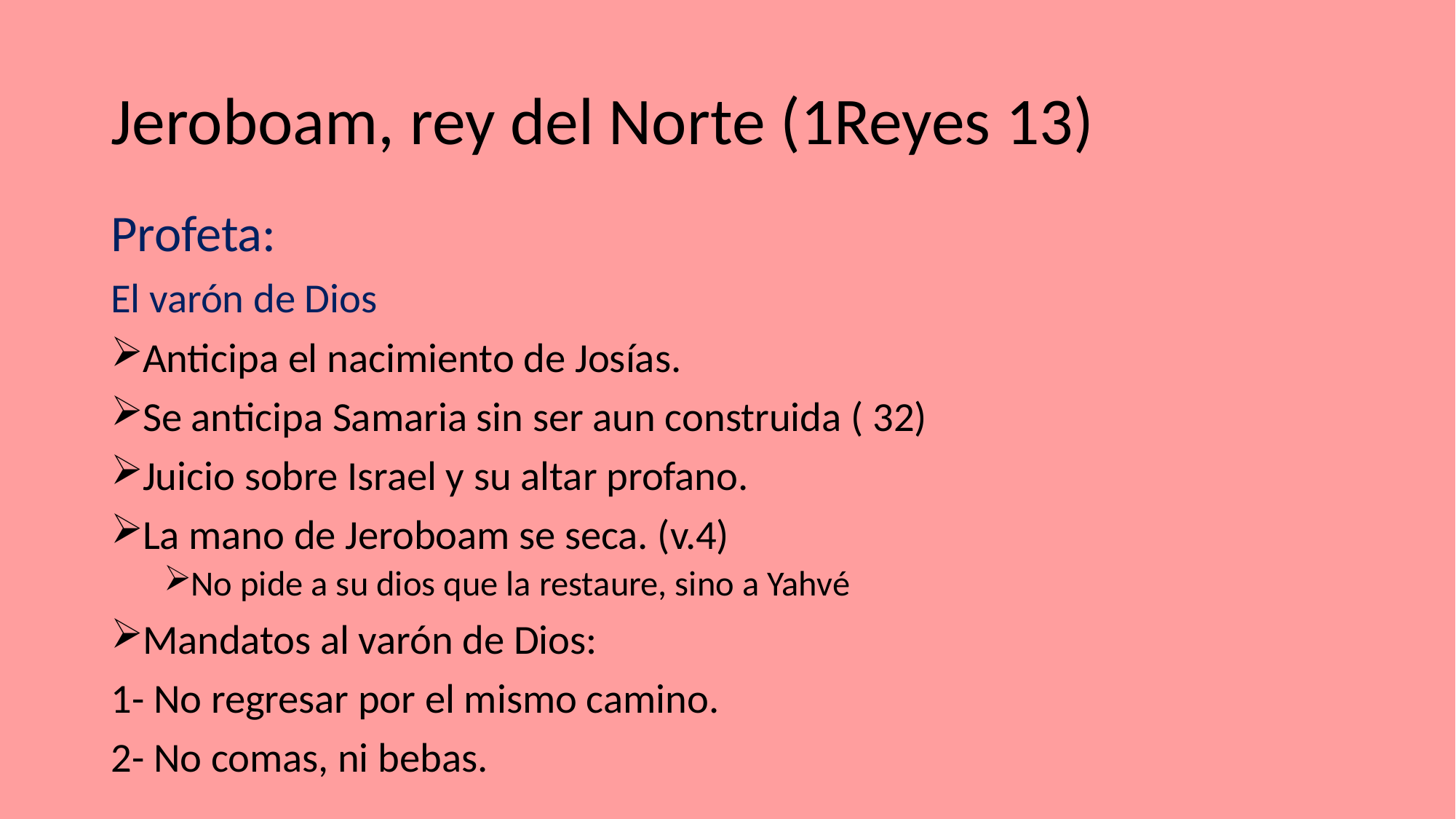

# Jeroboam, rey del Norte (1Reyes 13)
Profeta:
El varón de Dios
Anticipa el nacimiento de Josías.
Se anticipa Samaria sin ser aun construida ( 32)
Juicio sobre Israel y su altar profano.
La mano de Jeroboam se seca. (v.4)
No pide a su dios que la restaure, sino a Yahvé
Mandatos al varón de Dios:
1- No regresar por el mismo camino.
2- No comas, ni bebas.